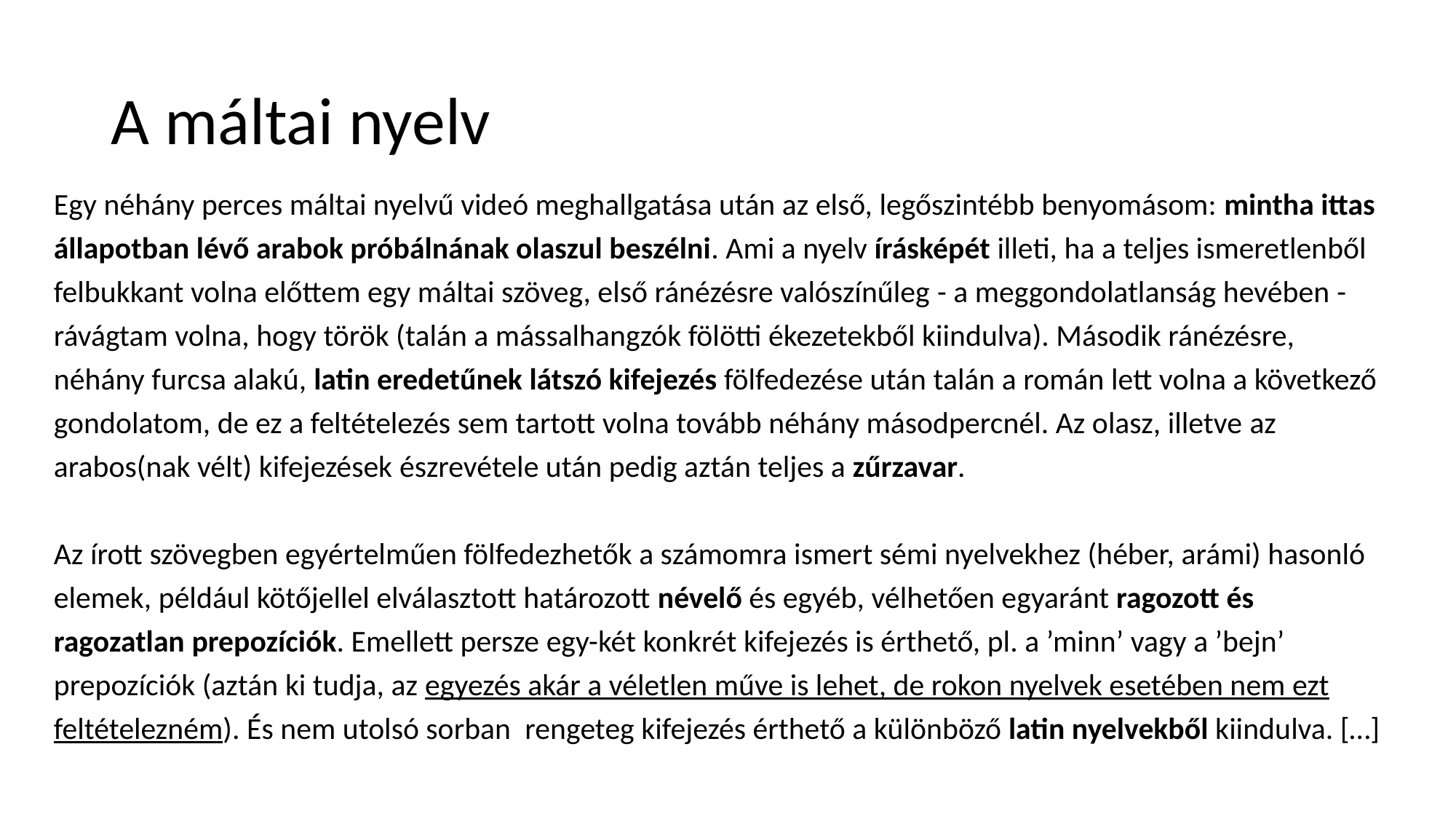

# A máltai nyelv
Egy néhány perces máltai nyelvű videó meghallgatása után az első, legőszintébb benyomásom: mintha ittas állapotban lévő arabok próbálnának olaszul beszélni. Ami a nyelv írásképét illeti, ha a teljes ismeretlenből felbukkant volna előttem egy máltai szöveg, első ránézésre valószínűleg - a meggondolatlanság hevében - rávágtam volna, hogy török (talán a mássalhangzók fölötti ékezetekből kiindulva). Második ránézésre, néhány furcsa alakú, latin eredetűnek látszó kifejezés fölfedezése után talán a román lett volna a következő gondolatom, de ez a feltételezés sem tartott volna tovább néhány másodpercnél. Az olasz, illetve az arabos(nak vélt) kifejezések észrevétele után pedig aztán teljes a zűrzavar.

Az írott szövegben egyértelműen fölfedezhetők a számomra ismert sémi nyelvekhez (héber, arámi) hasonló elemek, például kötőjellel elválasztott határozott névelő és egyéb, vélhetően egyaránt ragozott és ragozatlan prepozíciók. Emellett persze egy-két konkrét kifejezés is érthető, pl. a ’minn’ vagy a ’bejn’ prepozíciók (aztán ki tudja, az egyezés akár a véletlen műve is lehet, de rokon nyelvek esetében nem ezt feltételezném). És nem utolsó sorban  rengeteg kifejezés érthető a különböző latin nyelvekből kiindulva. […]